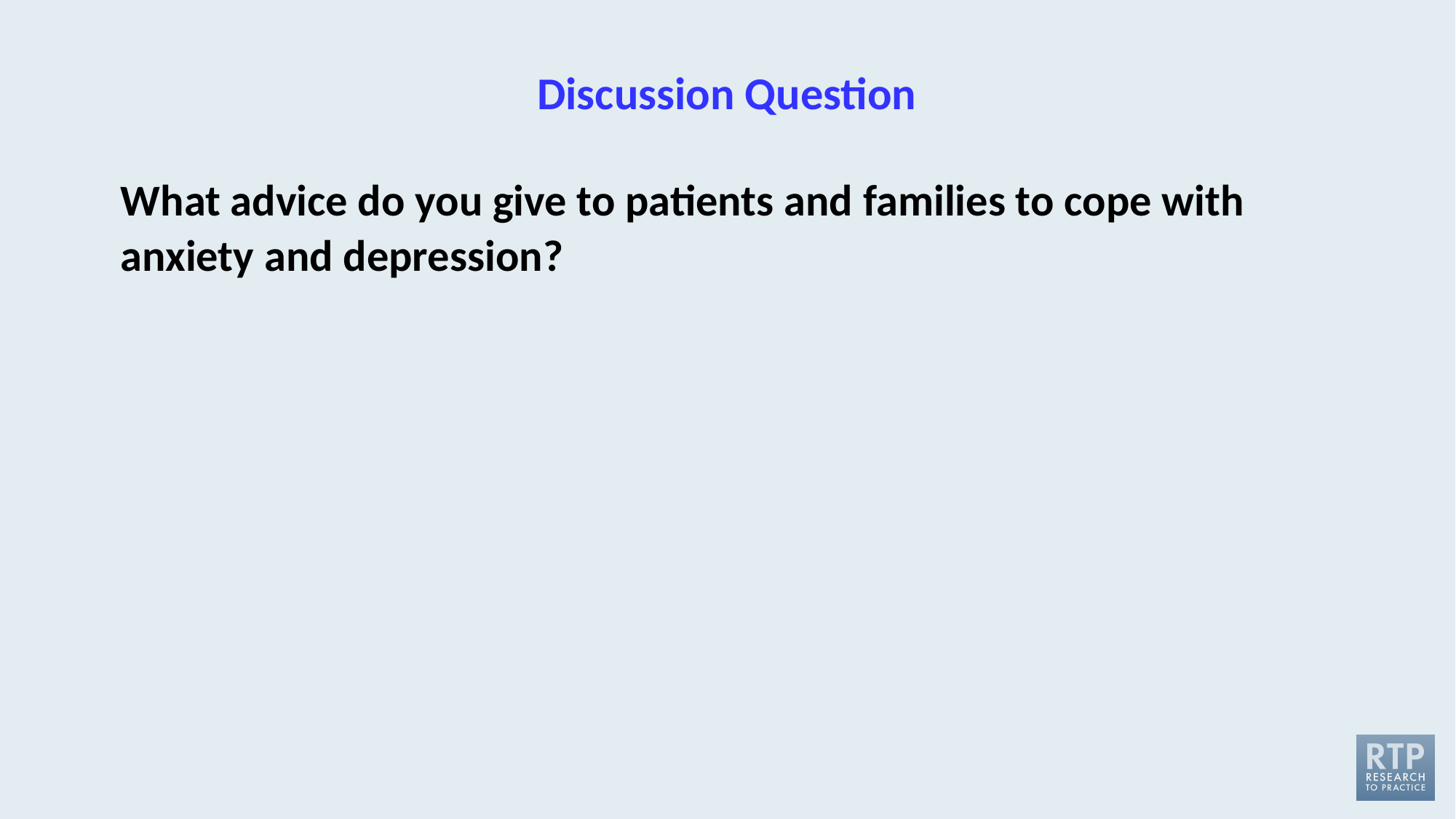

# Discussion Question
What advice do you give to patients and families to cope with anxiety and depression?